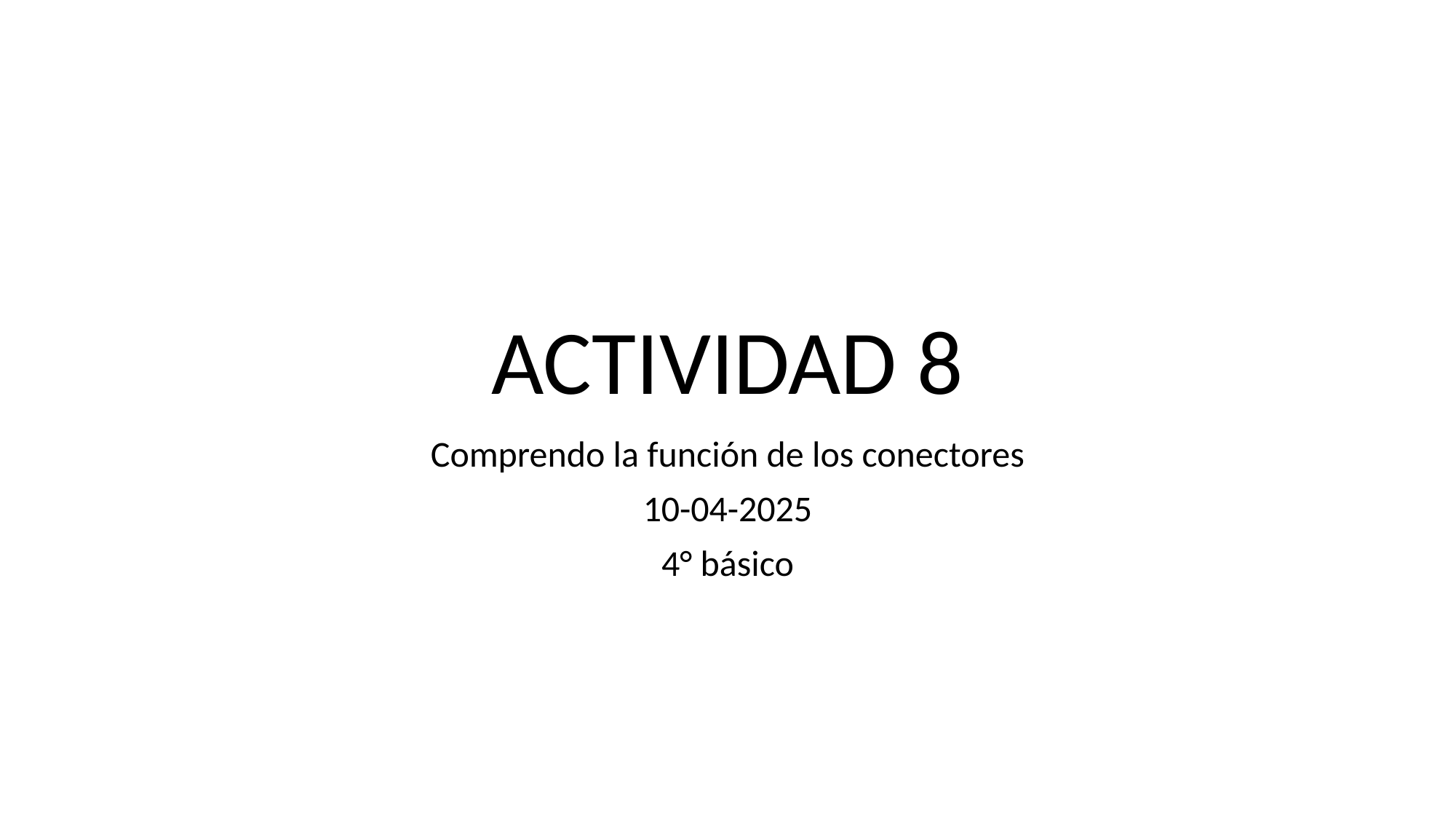

# ACTIVIDAD 8
Comprendo la función de los conectores
10-04-2025
4° básico